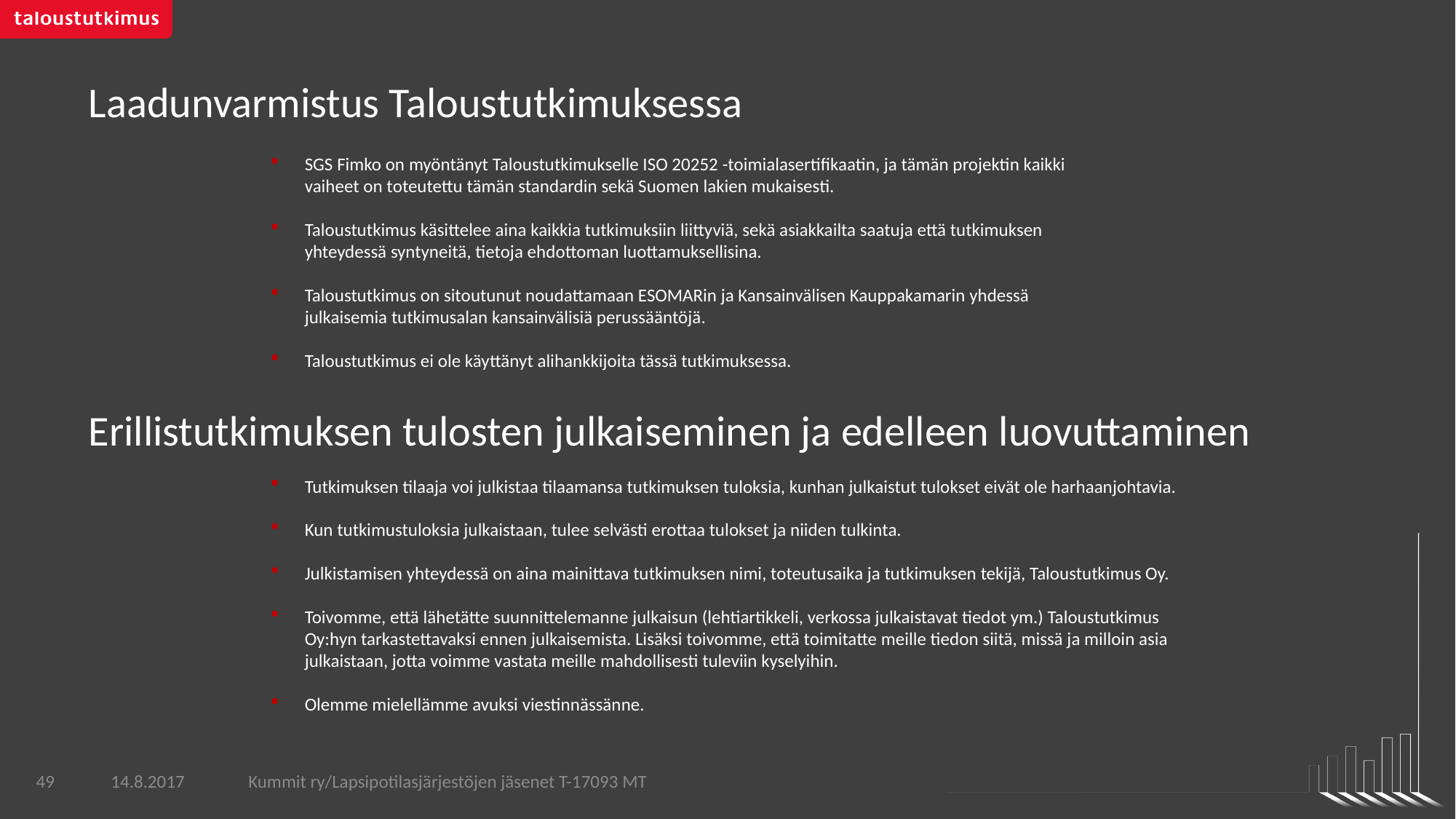

49
Kummit ry/Lapsipotilasjärjestöjen jäsenet T-17093 MT
14.8.2017